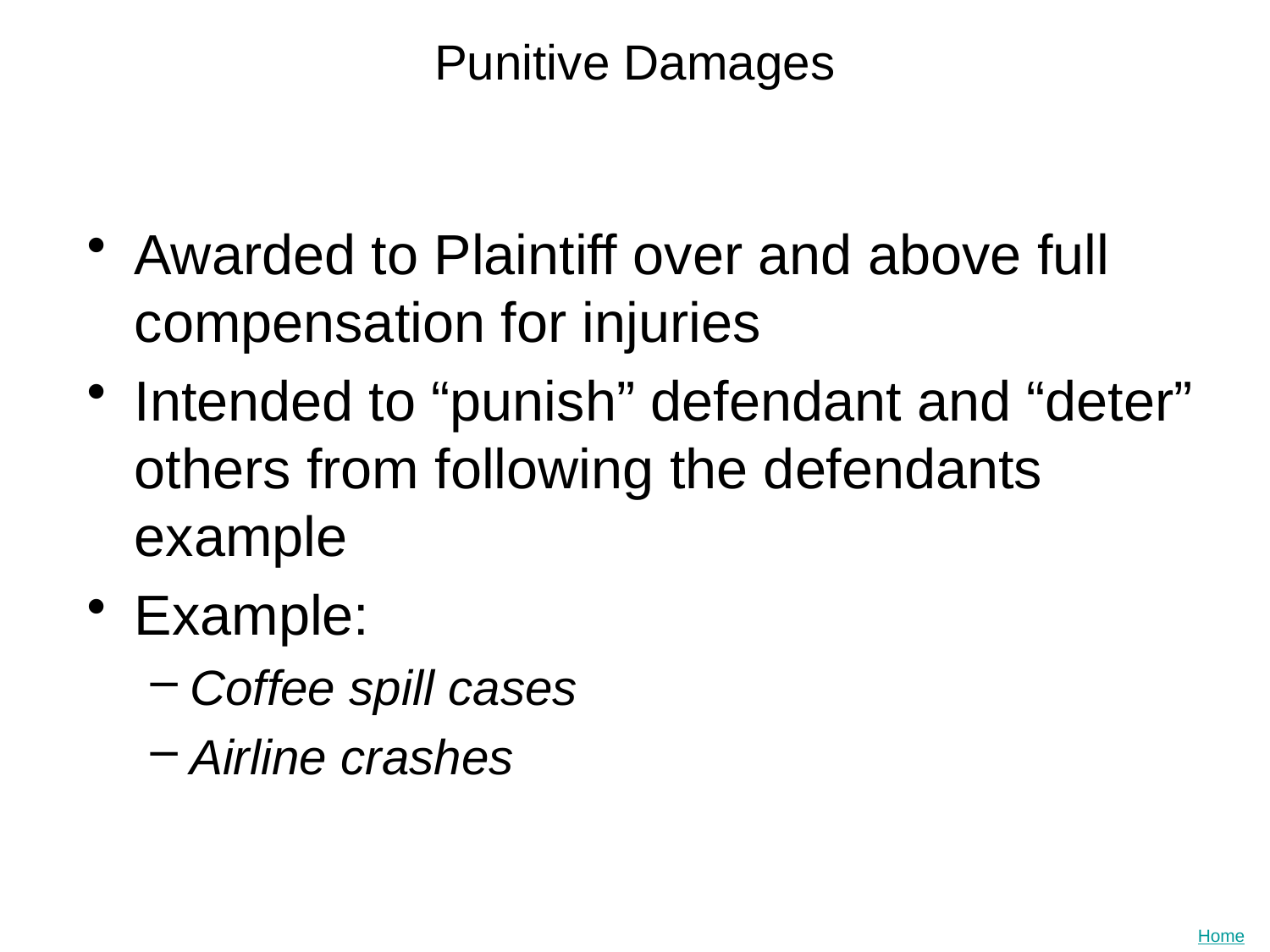

# Punitive Damages
Awarded to Plaintiff over and above full compensation for injuries
Intended to “punish” defendant and “deter” others from following the defendants example
Example:
Coffee spill cases
Airline crashes